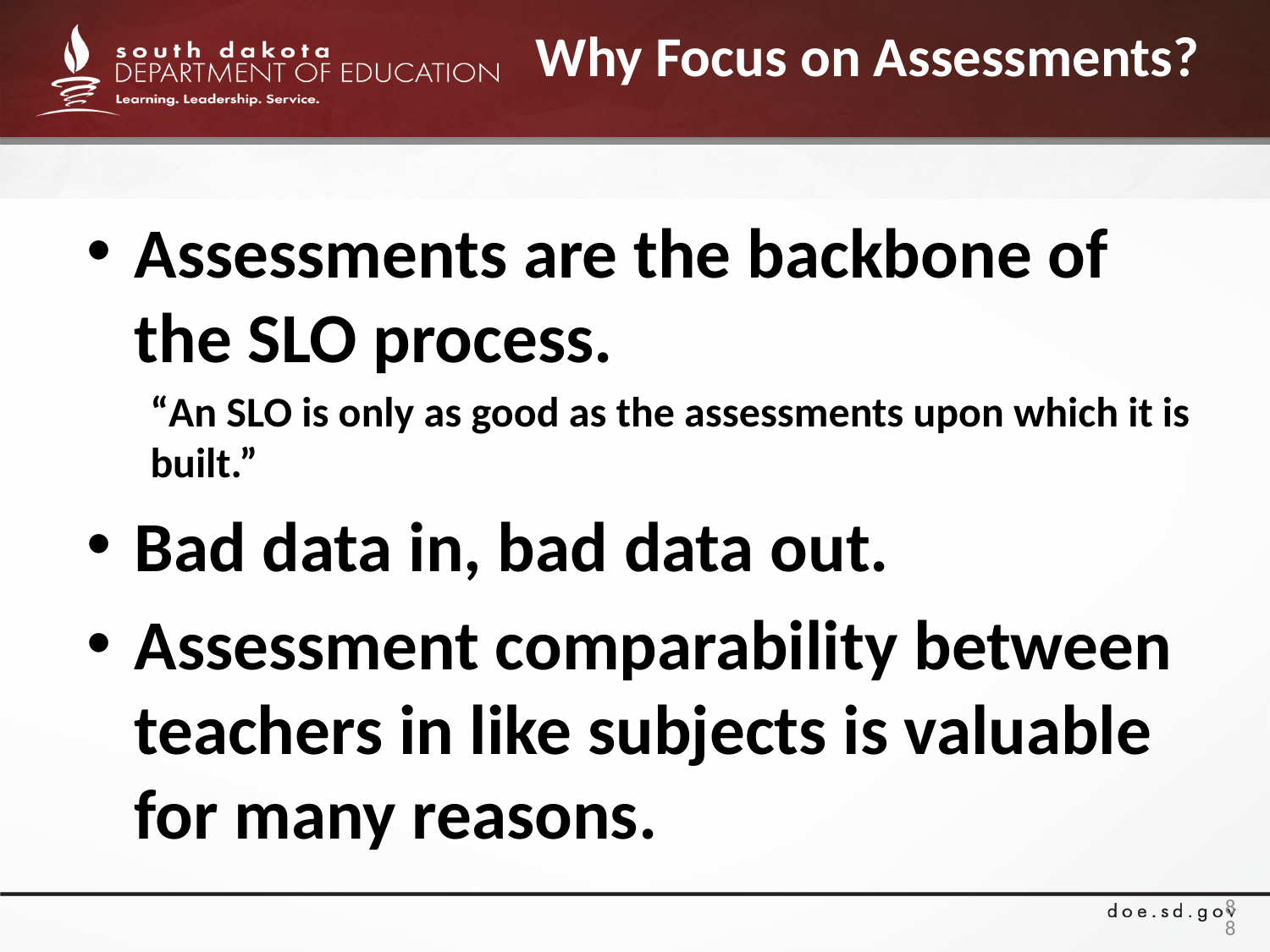

# Why Focus on Assessments?
Assessments are the backbone of the SLO process.
“An SLO is only as good as the assessments upon which it is built.”
Bad data in, bad data out.
Assessment comparability between teachers in like subjects is valuable for many reasons.
88